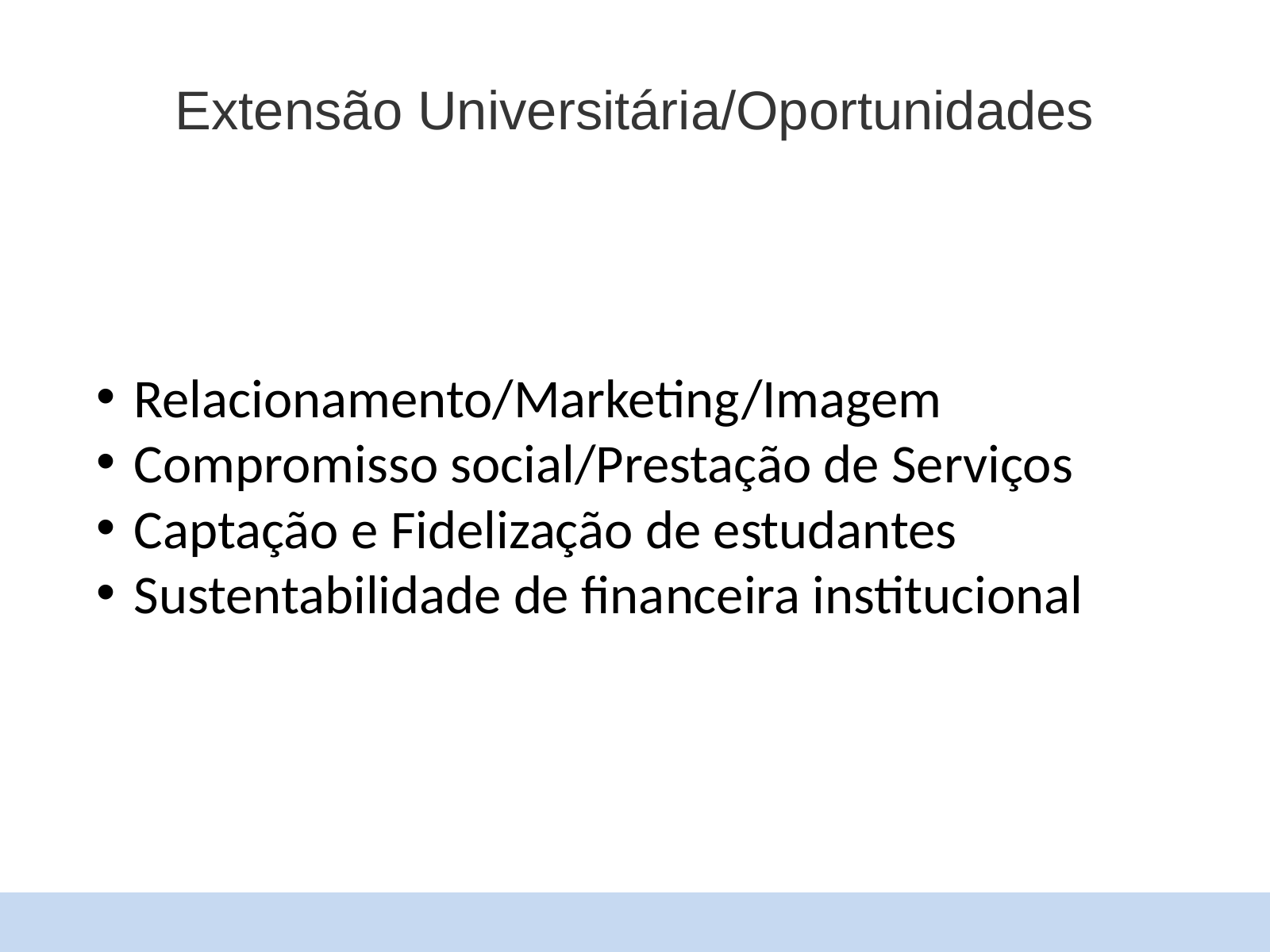

Extensão Universitária/Oportunidades
Relacionamento/Marketing/Imagem
Compromisso social/Prestação de Serviços
Captação e Fidelização de estudantes
Sustentabilidade de financeira institucional